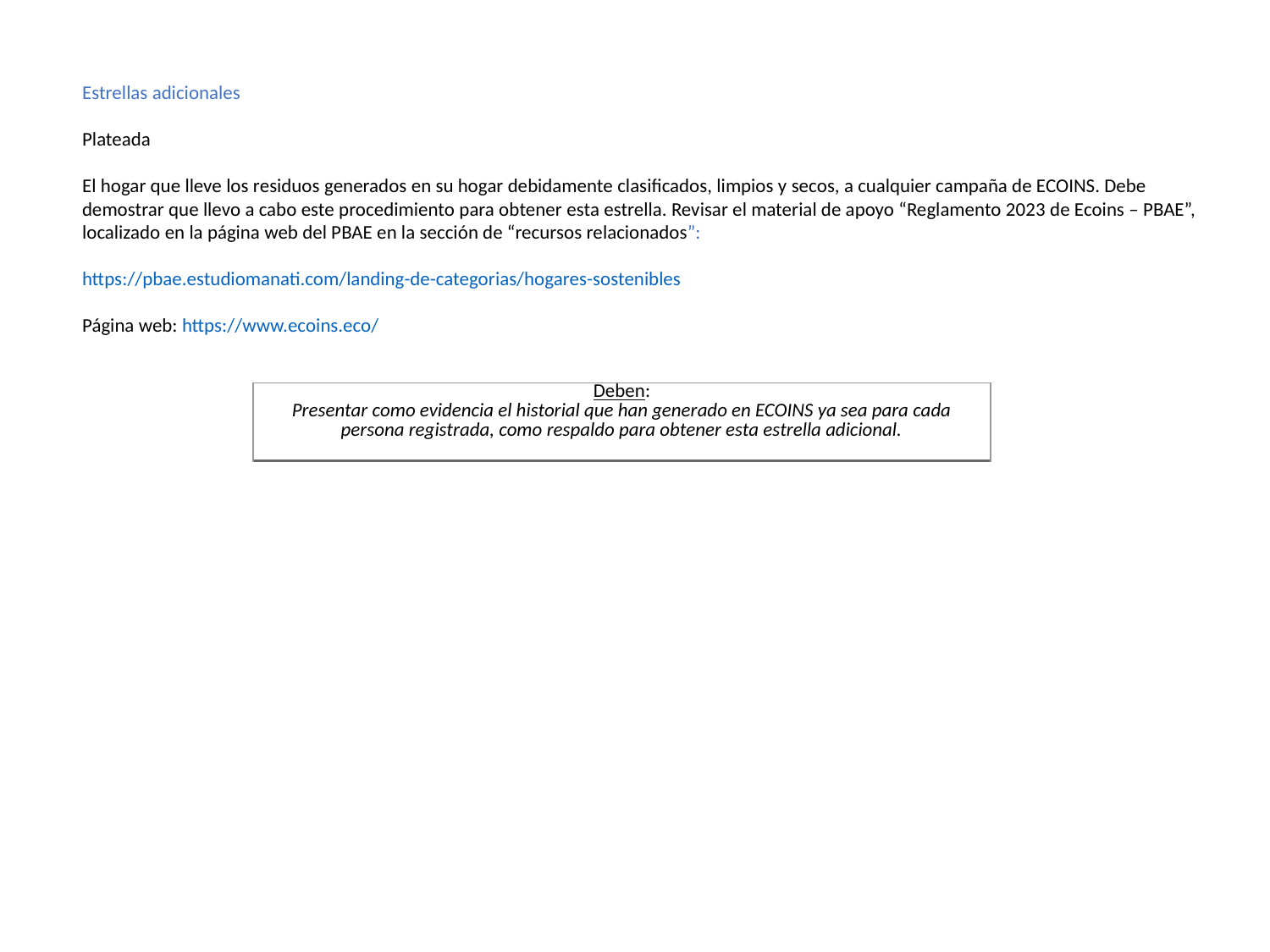

Estrellas adicionales

Plateada

El hogar que lleve los residuos generados en su hogar debidamente clasificados, limpios y secos, a cualquier campaña de ECOINS. Debe demostrar que llevo a cabo este procedimiento para obtener esta estrella. Revisar el material de apoyo “Reglamento 2023 de Ecoins – PBAE”, localizado en la página web del PBAE en la sección de “recursos relacionados”:

https://pbae.estudiomanati.com/landing-de-categorias/hogares-sostenibles

Página web: https://www.ecoins.eco/

| Deben: Presentar como evidencia el historial que han generado en ECOINS ya sea para cada persona registrada, como respaldo para obtener esta estrella adicional. |
| --- |